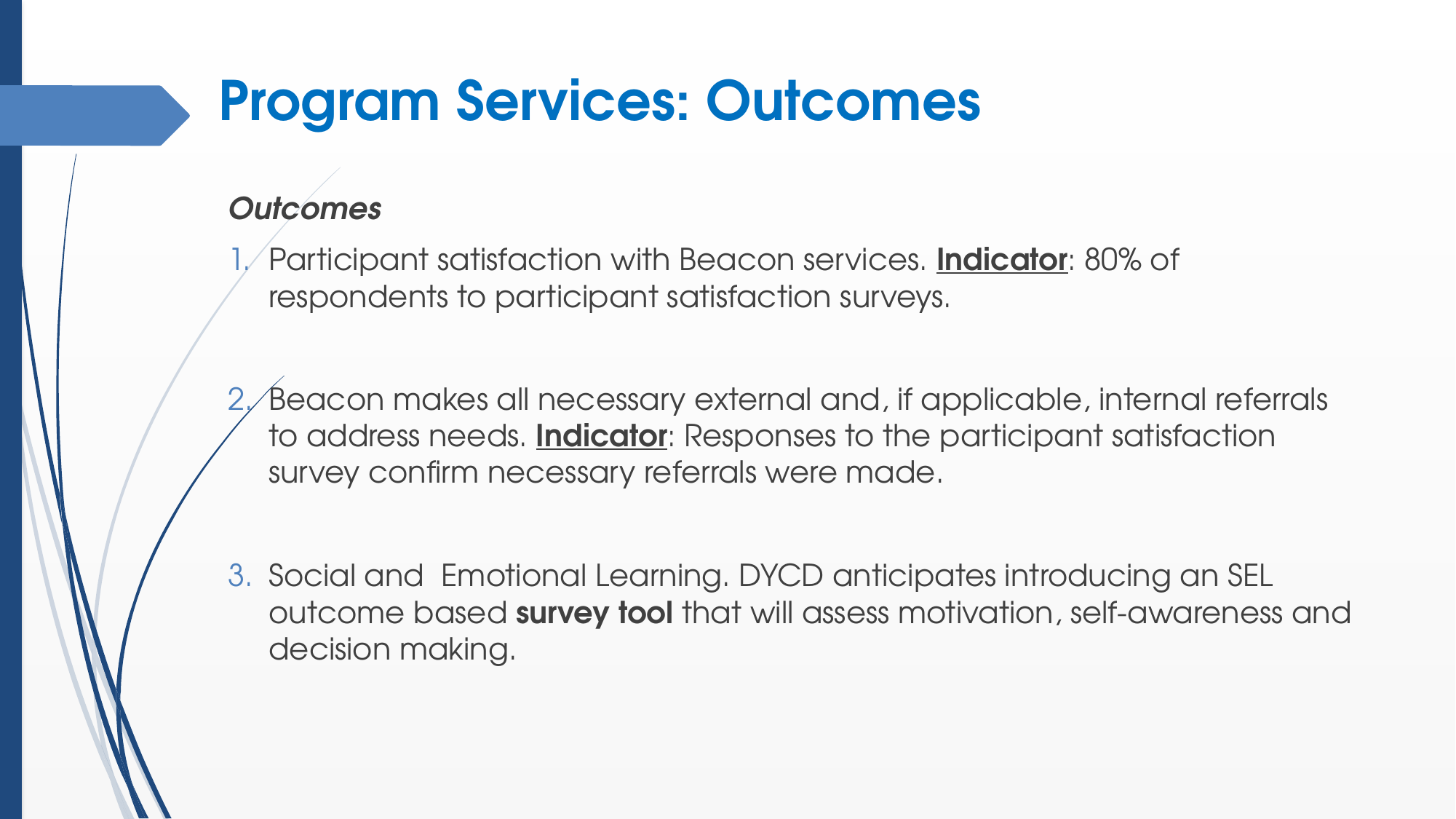

# Program Services: Outcomes
Outcomes
Participant satisfaction with Beacon services. Indicator: 80% of respondents to participant satisfaction surveys.

Beacon makes all necessary external and, if applicable, internal referrals to address needs. Indicator: Responses to the participant satisfaction survey confirm necessary referrals were made.

Social and  Emotional Learning. DYCD anticipates introducing an SEL outcome based survey tool that will assess motivation, self-awareness and decision making.